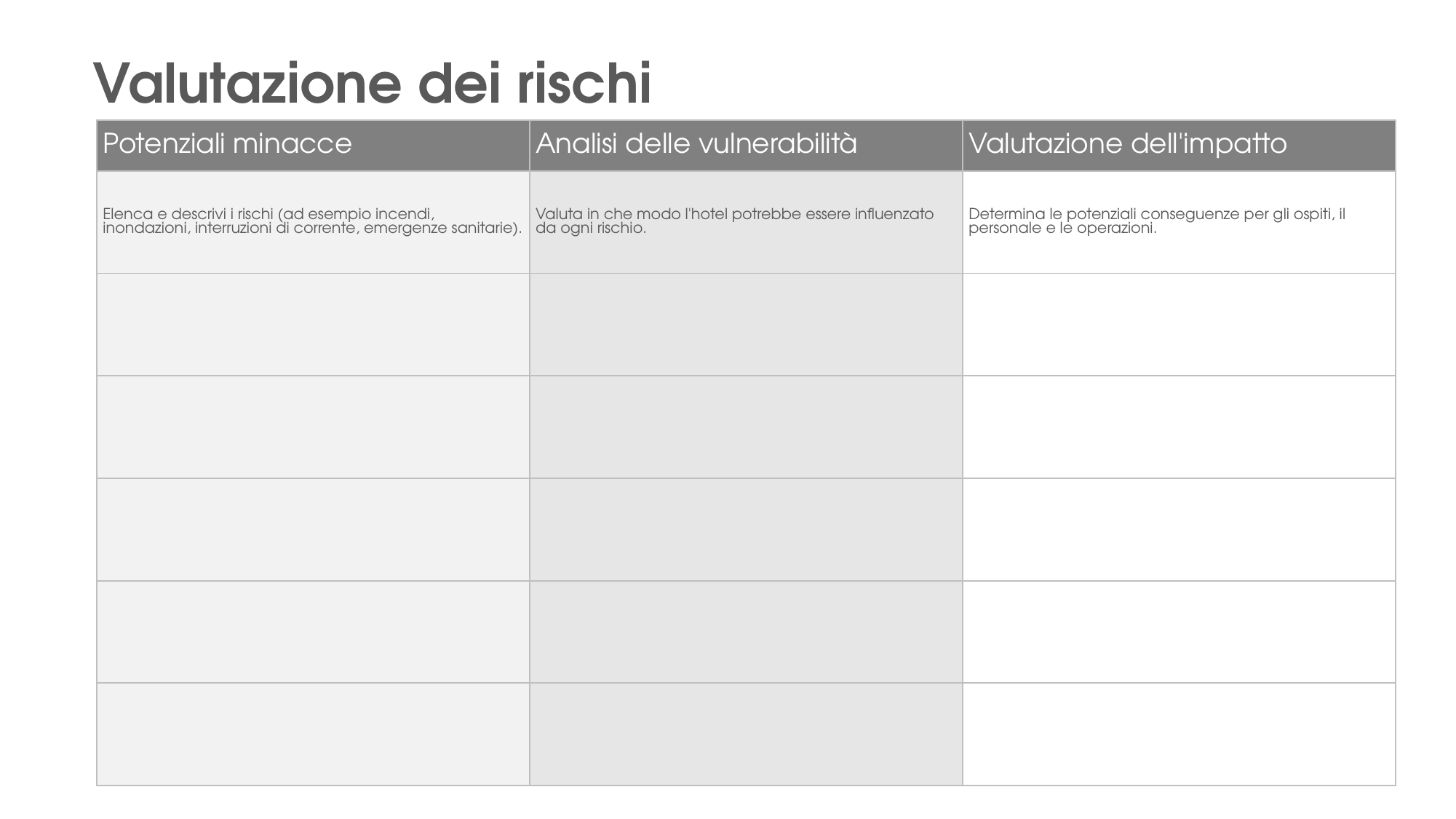

Valutazione dei rischi
| Potenziali minacce | Analisi delle vulnerabilità | Valutazione dell'impatto |
| --- | --- | --- |
| Elenca e descrivi i rischi (ad esempio incendi, inondazioni, interruzioni di corrente, emergenze sanitarie). | Valuta in che modo l'hotel potrebbe essere influenzato da ogni rischio. | Determina le potenziali conseguenze per gli ospiti, il personale e le operazioni. |
|  |  |  |
|  |  |  |
|  |  |  |
|  |  |  |
|  |  |  |